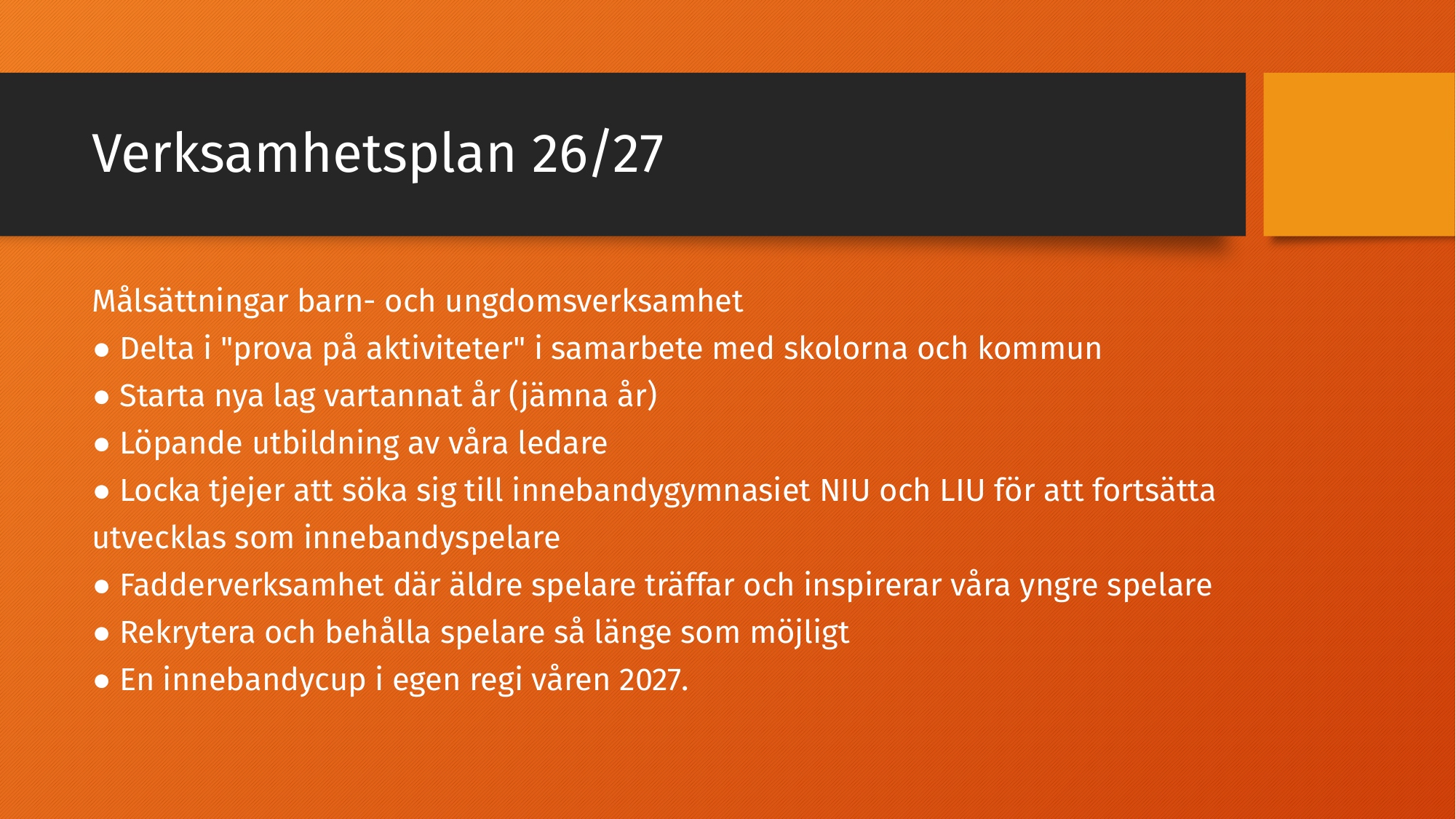

# Verksamhetsplan 26/27
Målsättningar barn- och ungdomsverksamhet
● Delta i "prova på aktiviteter" i samarbete med skolorna och kommun
● Starta nya lag vartannat år (jämna år)
● Löpande utbildning av våra ledare
● Locka tjejer att söka sig till innebandygymnasiet NIU och LIU för att fortsätta
utvecklas som innebandyspelare
● Fadderverksamhet där äldre spelare träffar och inspirerar våra yngre spelare
● Rekrytera och behålla spelare så länge som möjligt
● En innebandycup i egen regi våren 2027.